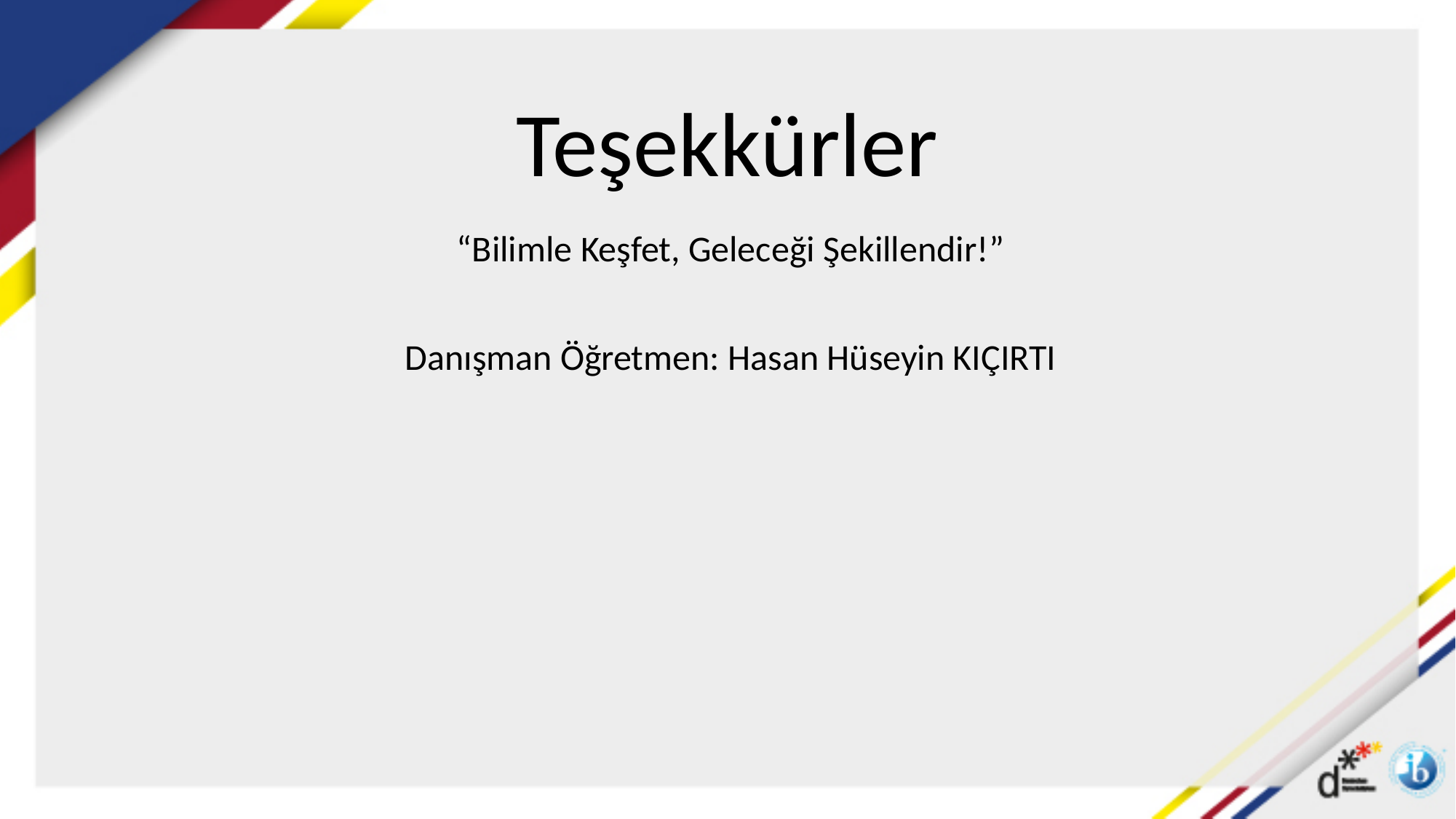

Teşekkürler
“Bilimle Keşfet, Geleceği Şekillendir!”

Danışman Öğretmen: Hasan Hüseyin KIÇIRTI